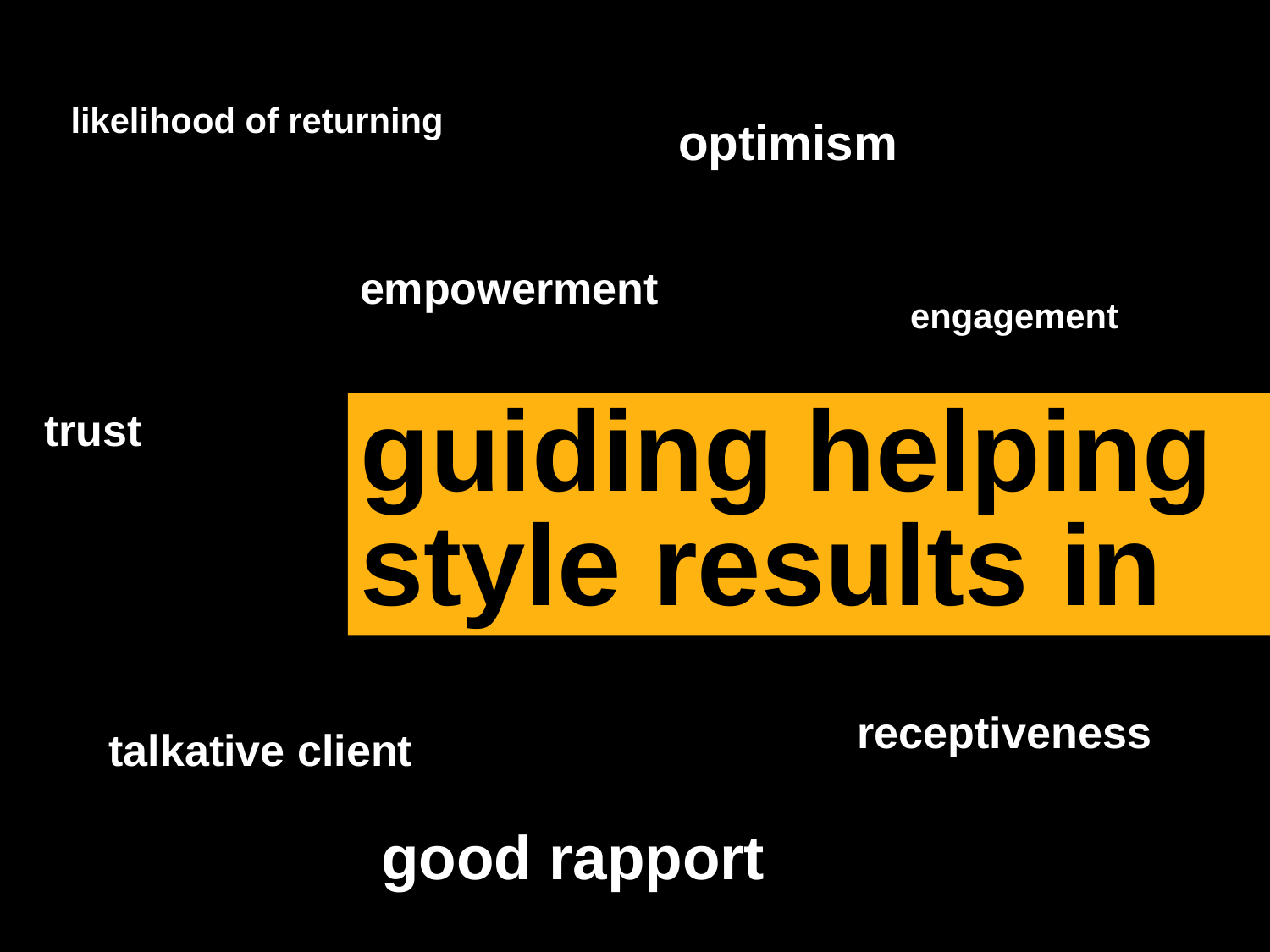

likelihood of returning
optimism
empowerment
engagement
guiding helping style results in
trust
receptiveness
talkative client
good rapport